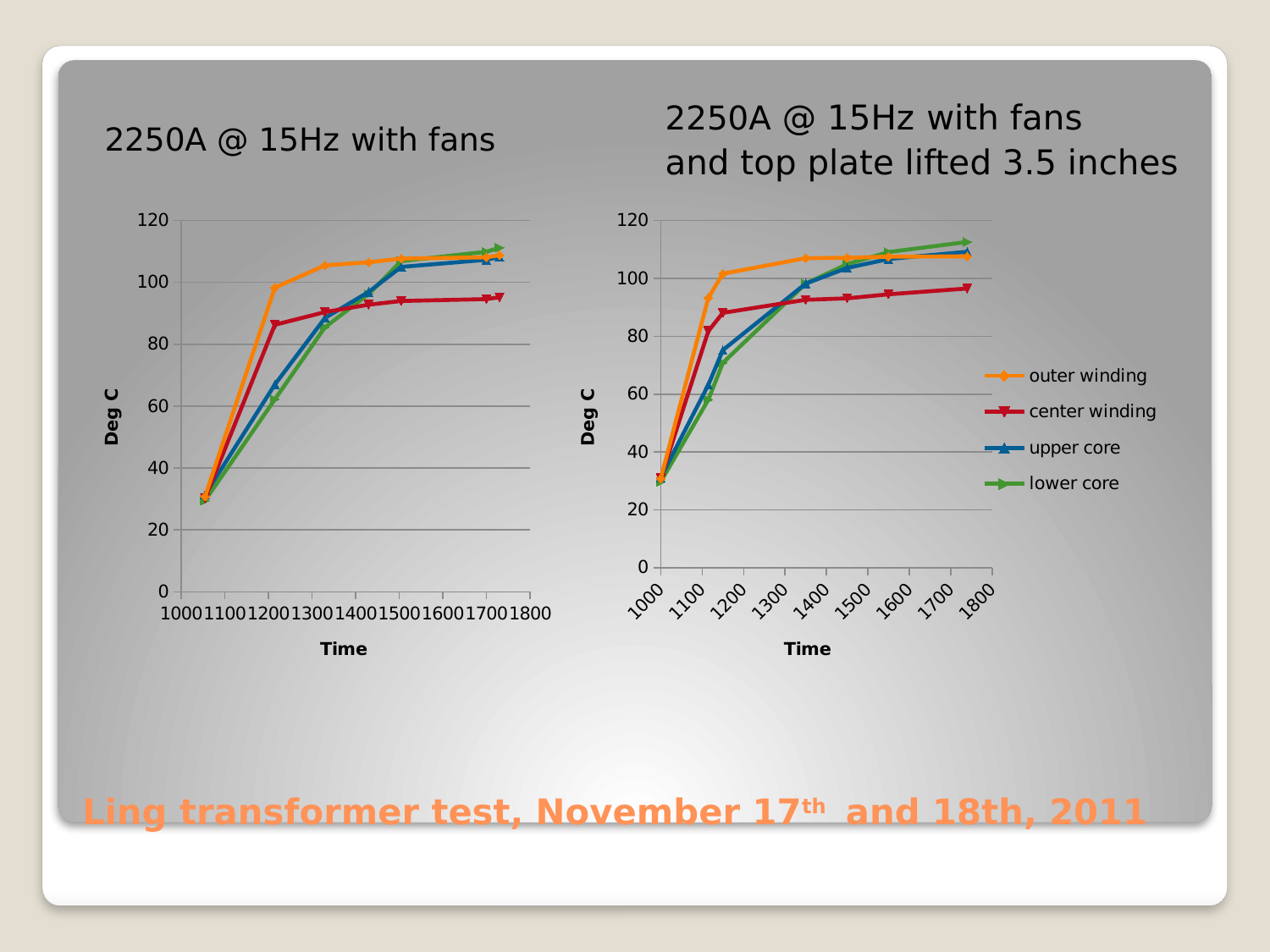

2250A @ 15Hz with fans
2250A @ 15Hz with fans
and top plate lifted 3.5 inches

### Chart

| Category | outer winding  | center winding | upper core | lower core |
|---|---|---|---|---|

### Chart

| Category | outer winding  | center winding | upper core | lower core |
|---|---|---|---|---|
# Ling transformer test, November 17th  and 18th, 2011